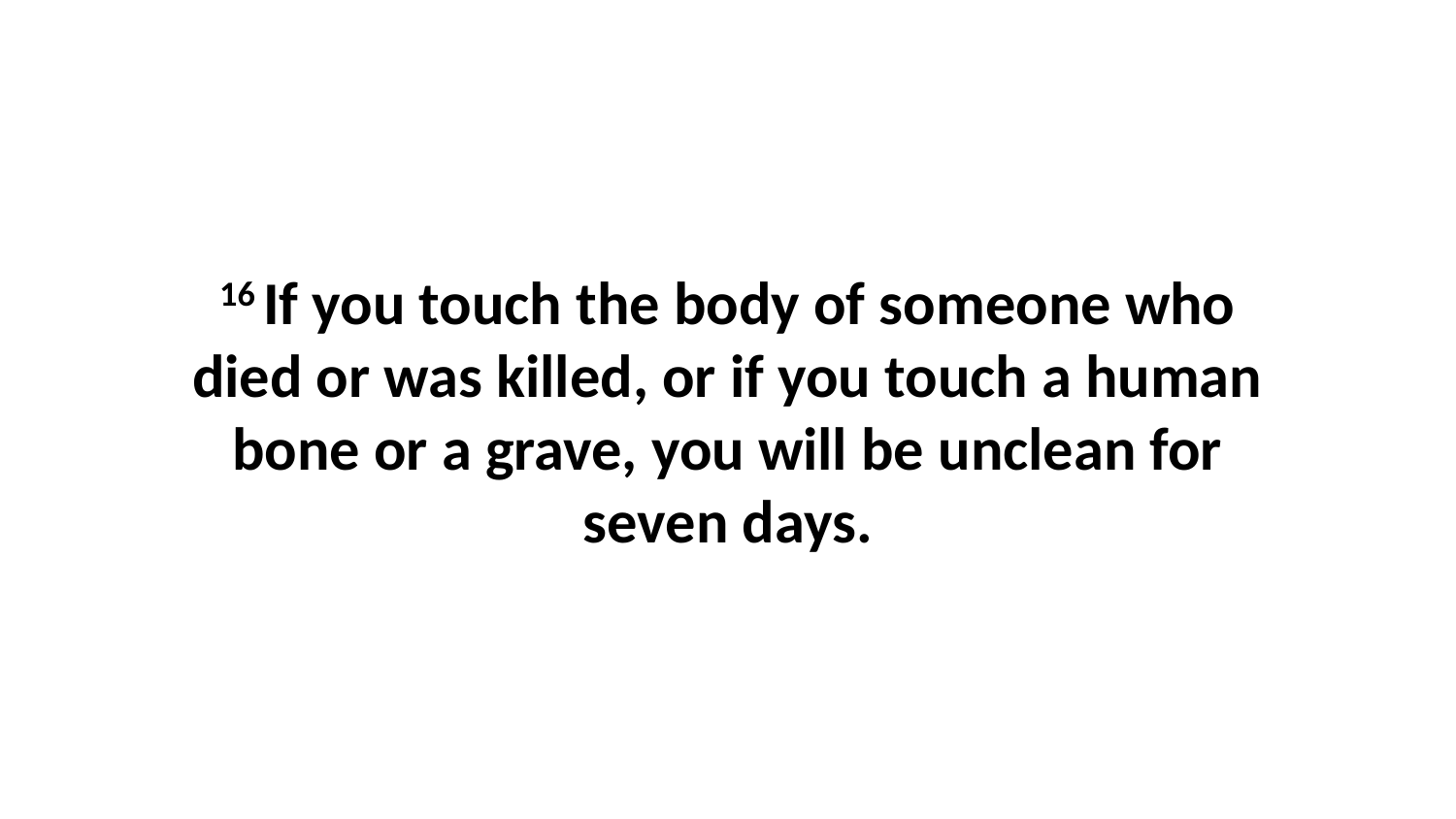

16 If you touch the body of someone who died or was killed, or if you touch a human bone or a grave, you will be unclean for seven days.